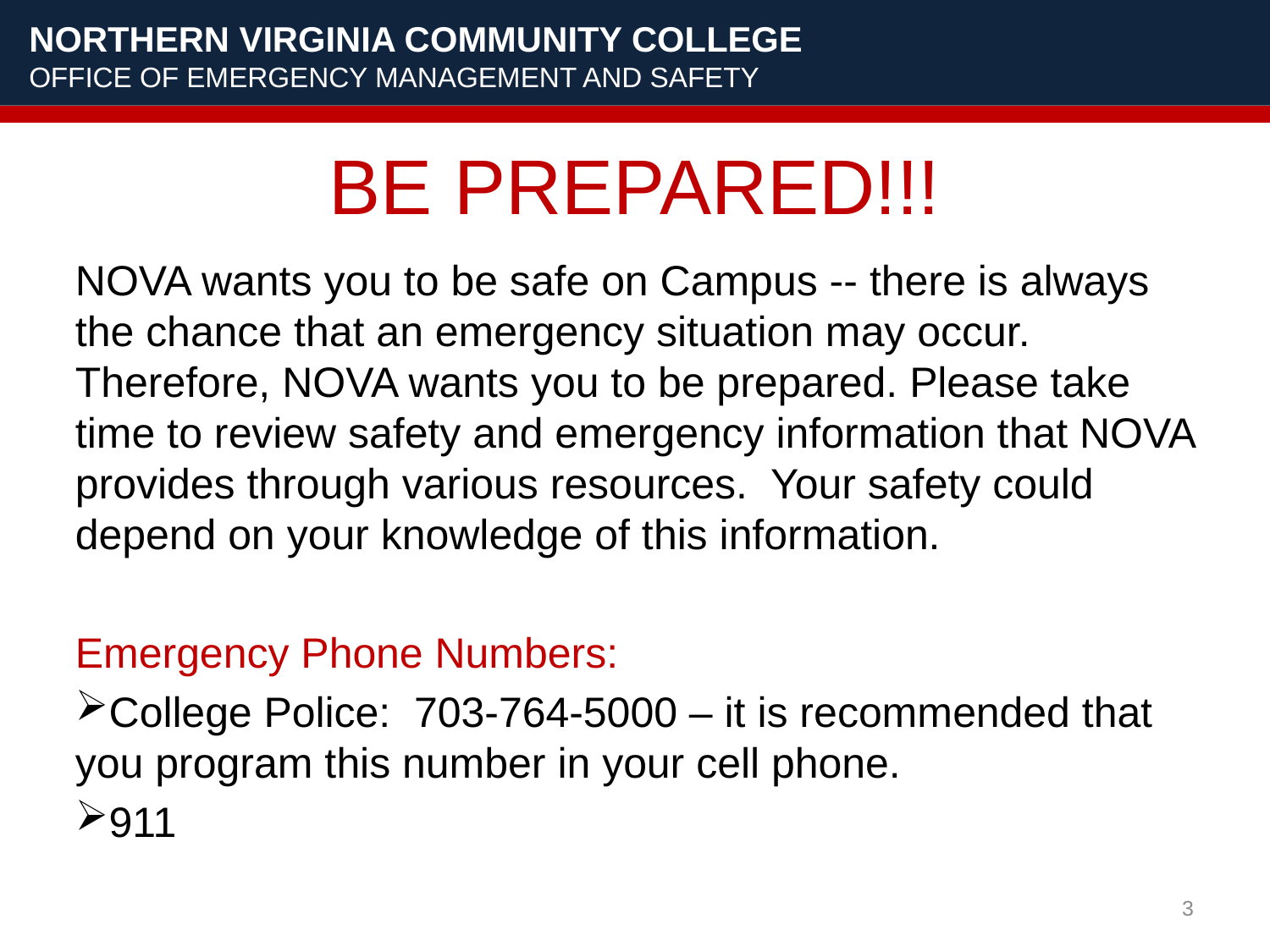

# BE PREPARED!!!
NOVA wants you to be safe on Campus -- there is always the chance that an emergency situation may occur.  Therefore, NOVA wants you to be prepared. Please take time to review safety and emergency information that NOVA provides through various resources.  Your safety could depend on your knowledge of this information.

Emergency Phone Numbers:
College Police:  703-764-5000 – it is recommended that you program this number in your cell phone.
911

3